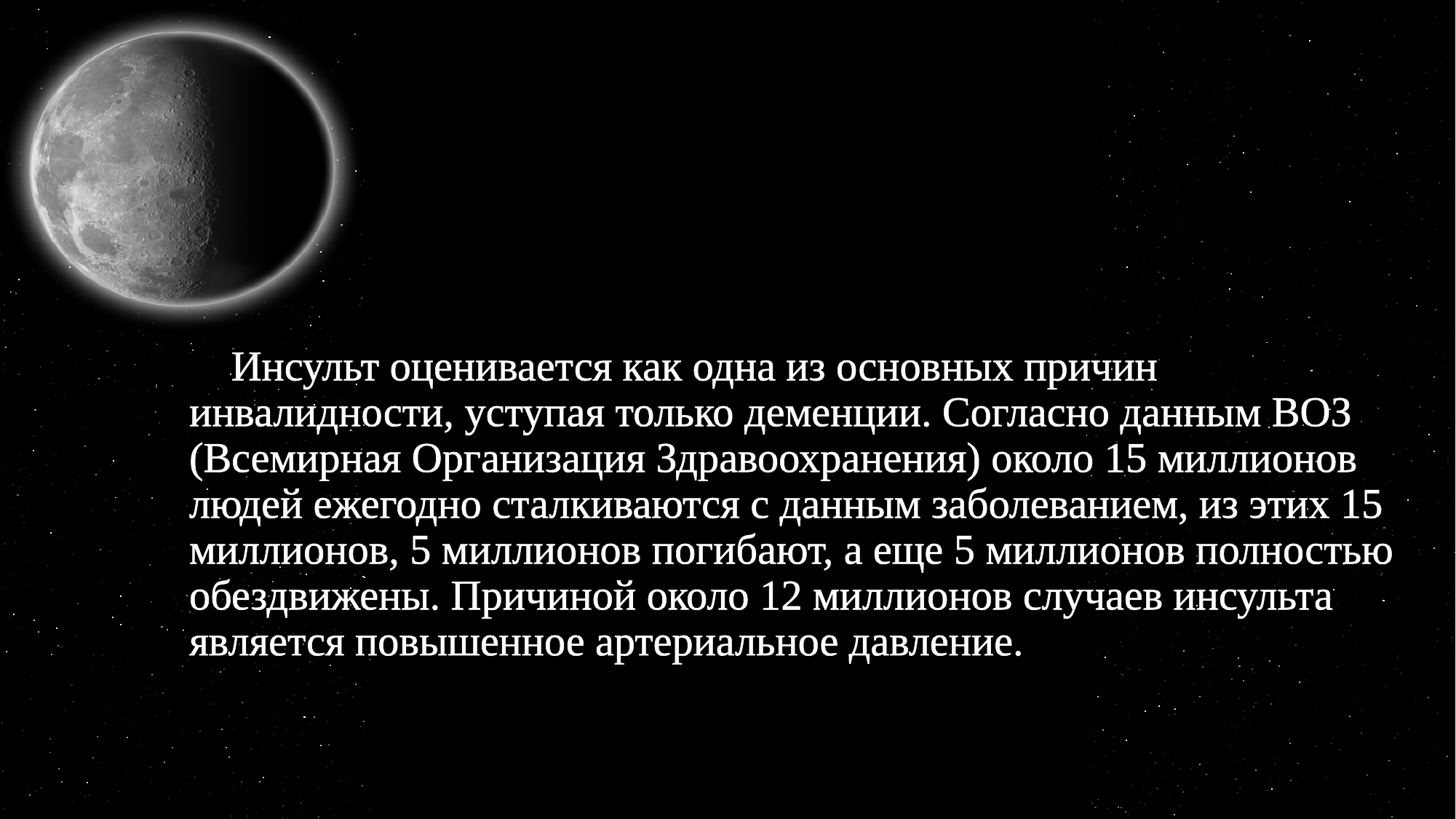

Инсульт оценивается как одна из основных причин инвалидности, уступая только деменции. Согласно данным ВОЗ (Всемирная Организация Здравоохранения) около 15 миллионов людей ежегодно сталкиваются с данным заболеванием, из этих 15 миллионов, 5 миллионов погибают, а еще 5 миллионов полностью обездвижены. Причиной около 12 миллионов случаев инсульта является повышенное артериальное давление.